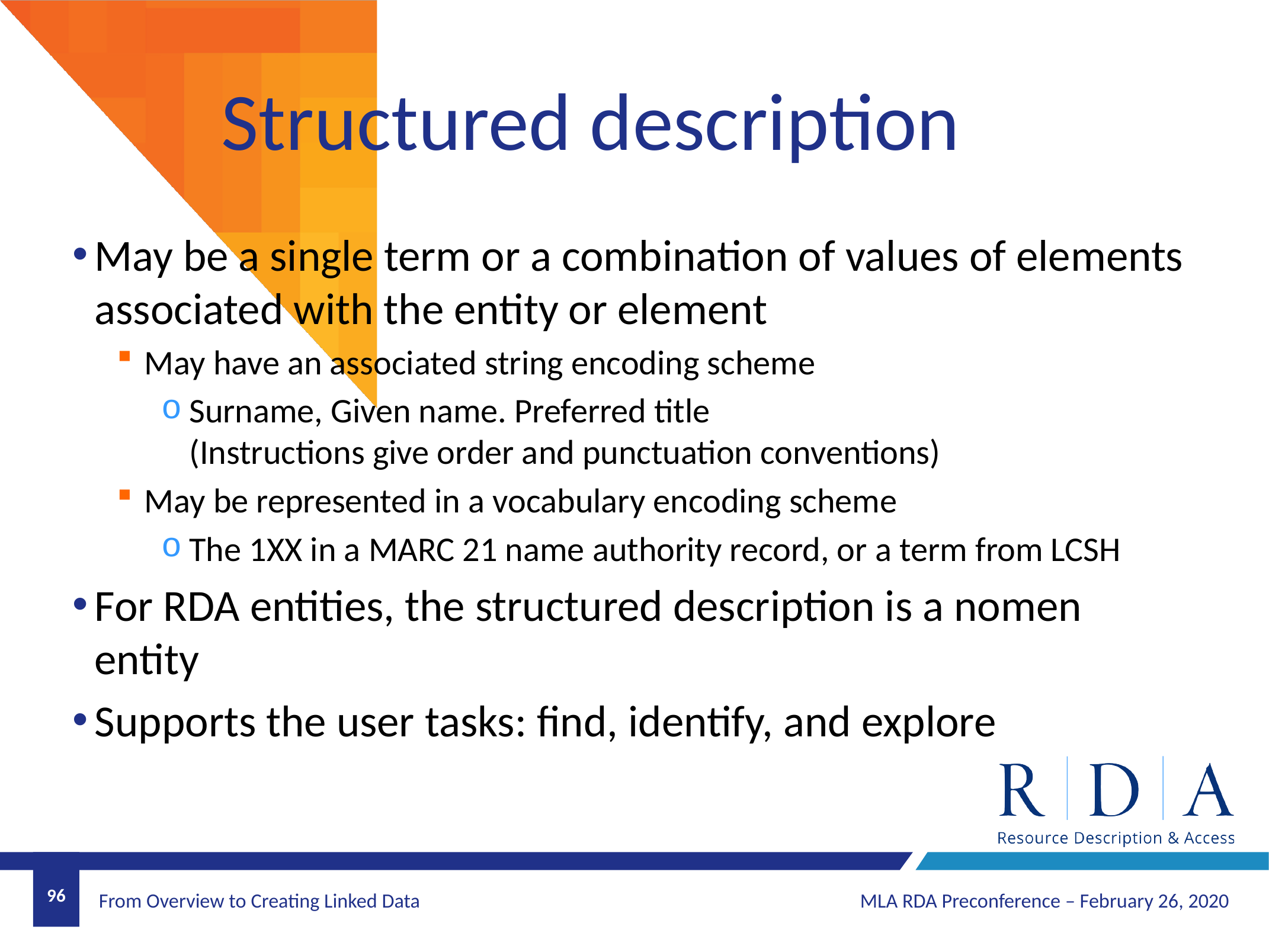

# Structured description
May be a single term or a combination of values of elements associated with the entity or element
May have an associated string encoding scheme
Surname, Given name. Preferred title
(Instructions give order and punctuation conventions)
May be represented in a vocabulary encoding scheme
The 1XX in a MARC 21 name authority record, or a term from LCSH
For RDA entities, the structured description is a nomen entity
Supports the user tasks: find, identify, and explore

MLA RDA Preconference – February 26, 2020